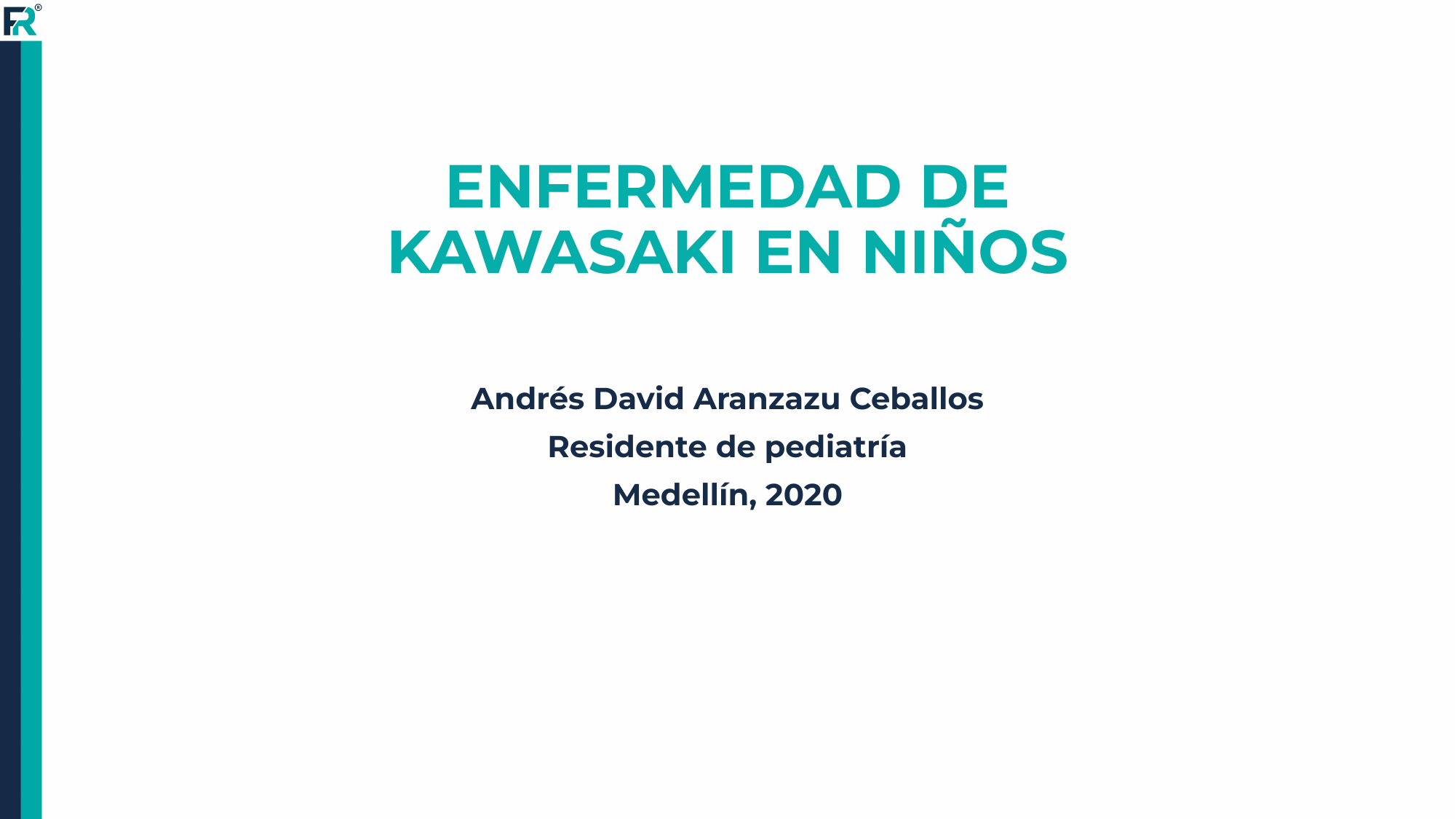

# ENFERMEDAD DE KAWASAKI EN NIÑOS
Andrés David Aranzazu Ceballos
Residente de pediatría
Medellín, 2020